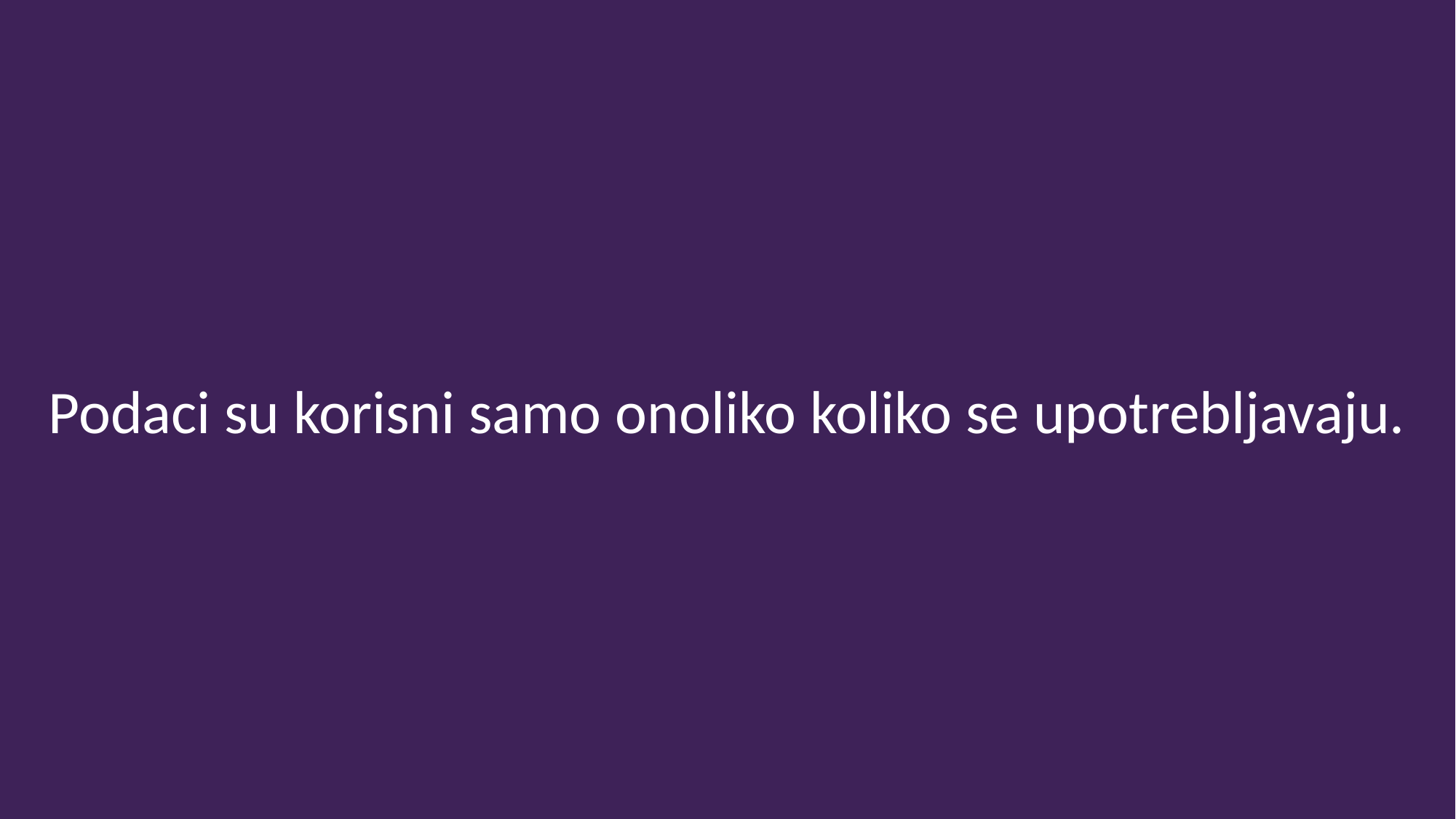

Podaci su korisni samo onoliko koliko se upotrebljavaju.